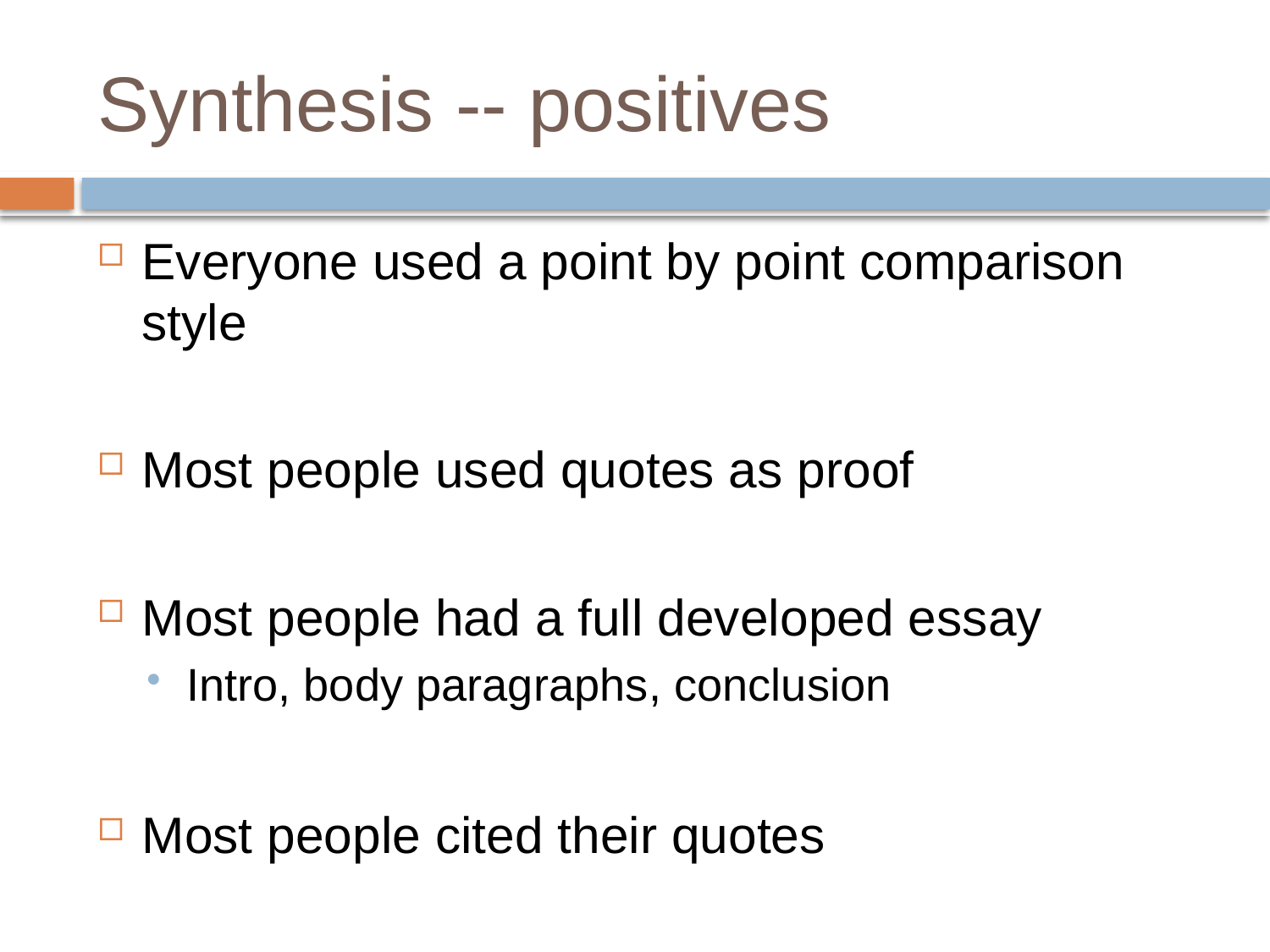

# Synthesis -- positives
Everyone used a point by point comparison style

Most people used quotes as proof

Most people had a full developed essay
Intro, body paragraphs, conclusion

Most people cited their quotes